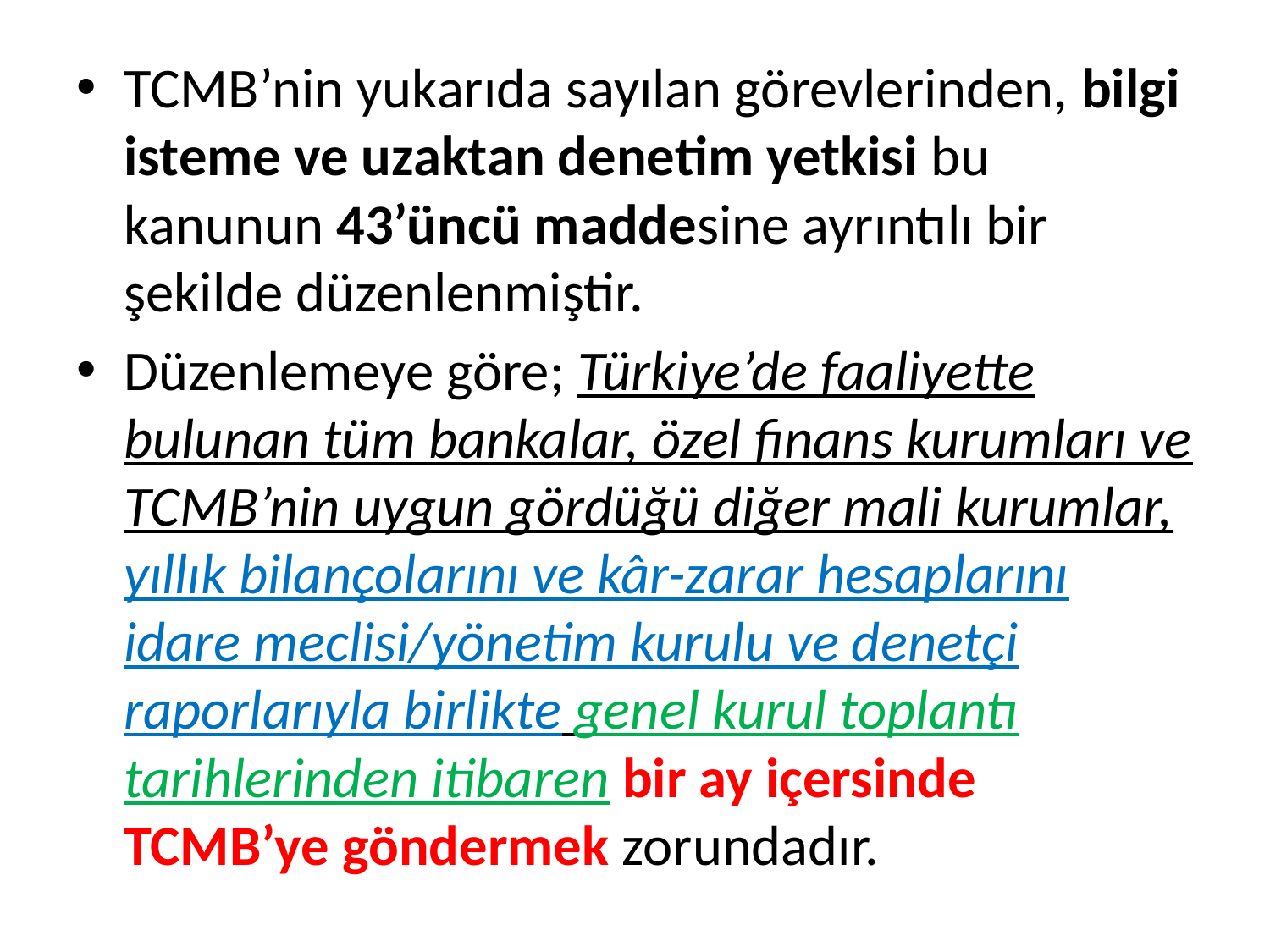

TCMB’nin yukarıda sayılan görevlerinden, bilgi isteme ve uzaktan denetim yetkisi bu kanunun 43’üncü maddesine ayrıntılı bir şekilde düzenlenmiştir.
Düzenlemeye göre; Türkiye’de faaliyette bulunan tüm bankalar, özel finans kurumları ve TCMB’nin uygun gördüğü diğer mali kurumlar, yıllık bilançolarını ve kâr-zarar hesaplarını idare meclisi/yönetim kurulu ve denetçi raporlarıyla birlikte genel kurul toplantı tarihlerinden itibaren bir ay içersinde TCMB’ye göndermek zorundadır.